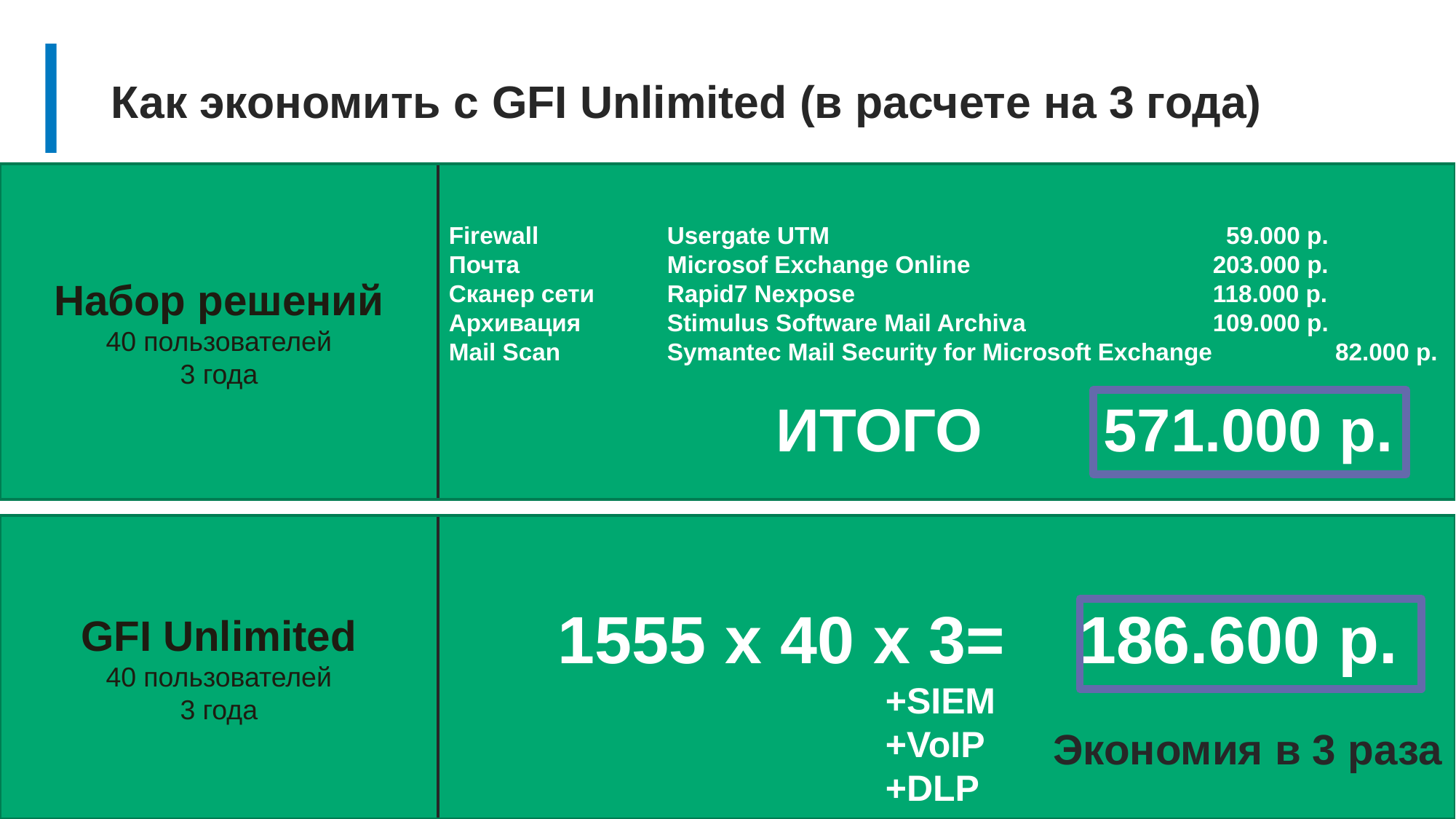

# Как экономить с GFI Unlimited (в расчете на 3 года)
Набор решений
40 пользователей
3 года

Firewall		Usergate UTM			 	  59.000 р.
Почта		Microsof Exchange Online			203.000 р.
Сканер сети	Rapid7 Nexpose				118.000 р.
Архивация	Stimulus Software Mail Archiva		109.000 р.
Mail Scan 	Symantec Mail Security for Microsoft Exchange	  82.000 р.

			ИТОГО		571.000 р.

GFI Unlimited
40 пользователей
3 года

	1555 x 40 х 3=    186.600 р.
				+SIEM
				+VoIP
				+DLP

Экономия в 3 раза